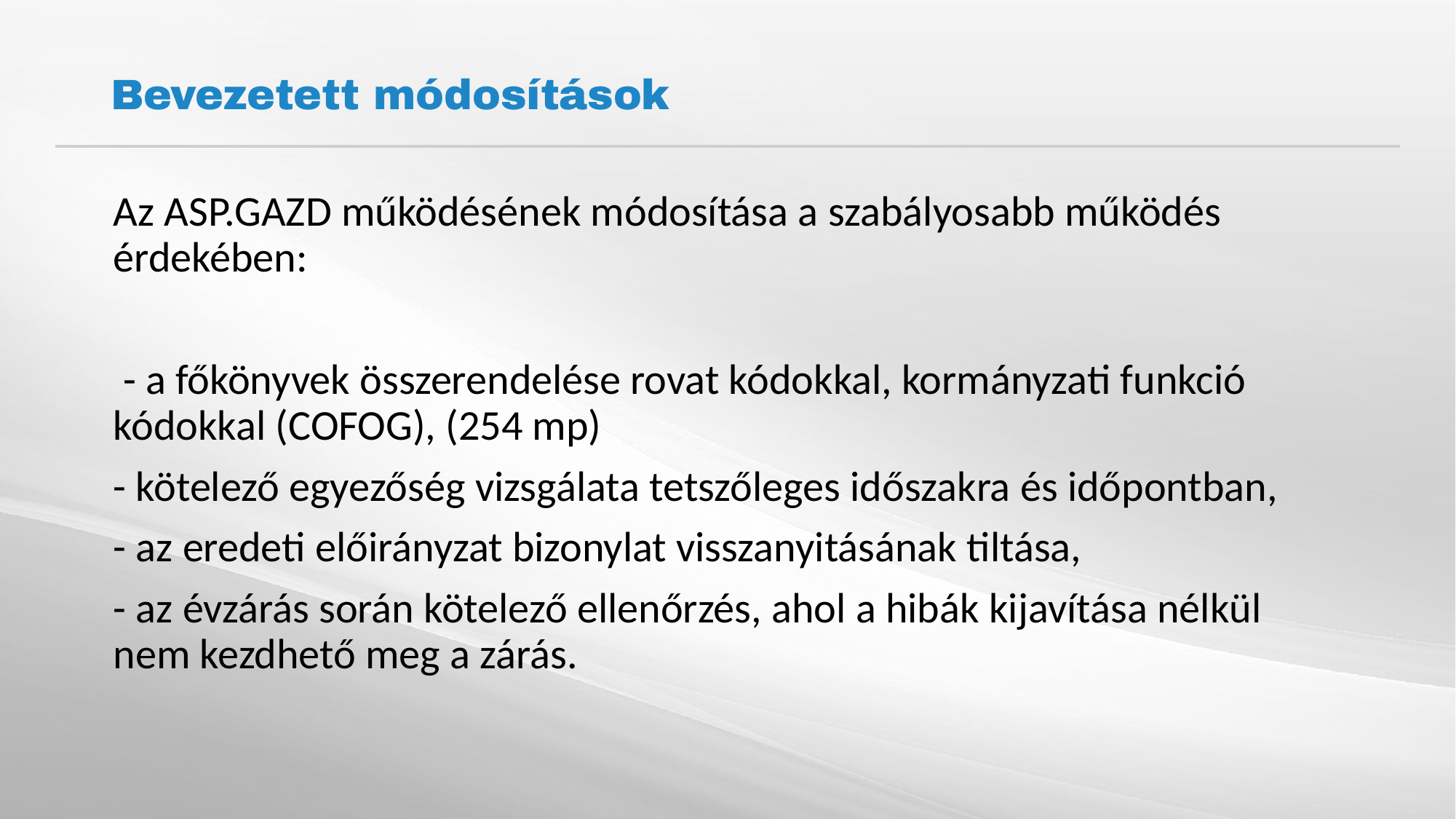

# Bevezetett módosítások
Az ASP.GAZD működésének módosítása a szabályosabb működés érdekében:

 - a főkönyvek összerendelése rovat kódokkal, kormányzati funkció kódokkal (COFOG), (254 mp)
- kötelező egyezőség vizsgálata tetszőleges időszakra és időpontban,
- az eredeti előirányzat bizonylat visszanyitásának tiltása,
- az évzárás során kötelező ellenőrzés, ahol a hibák kijavítása nélkül nem kezdhető meg a zárás.